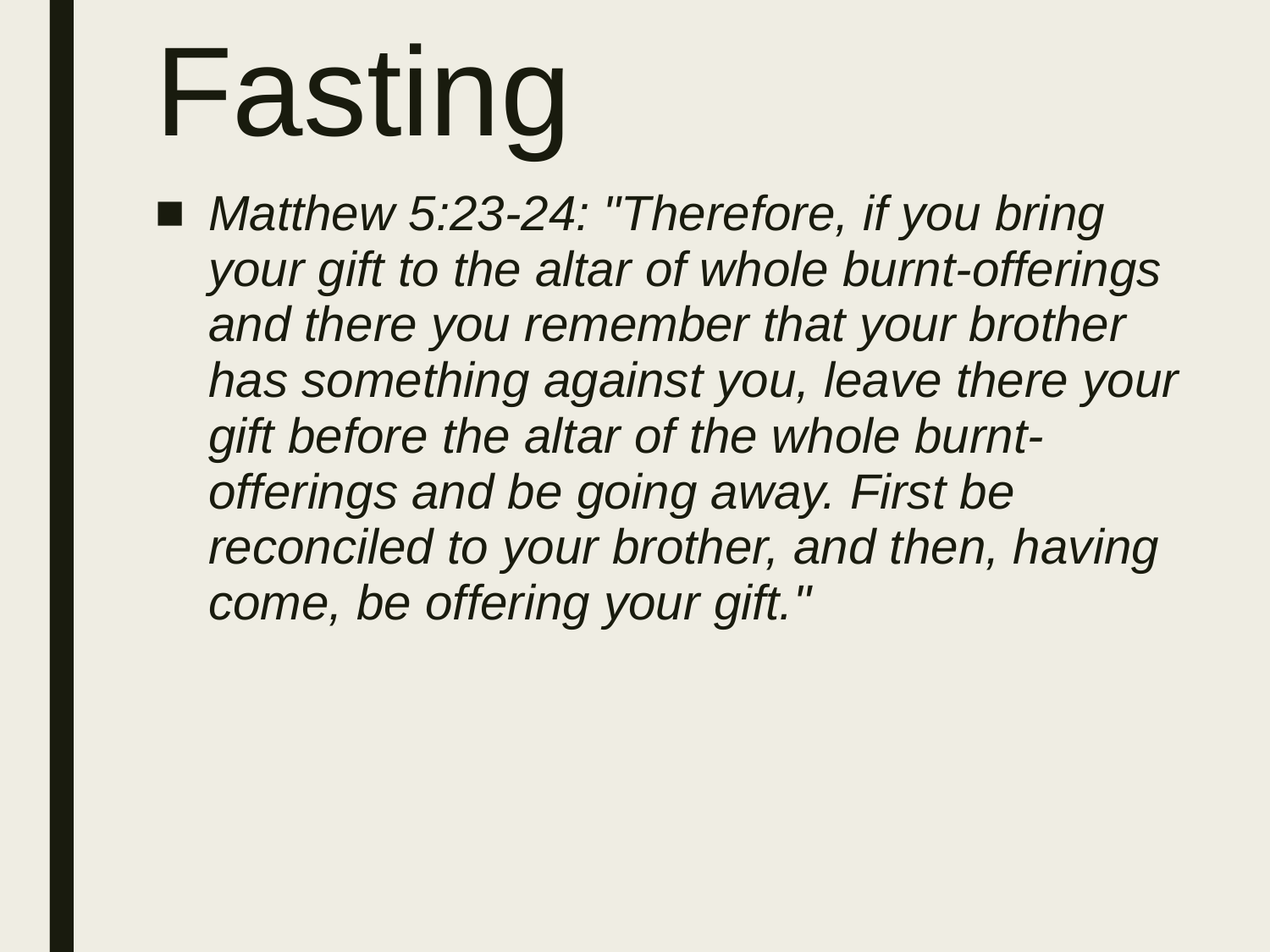

# Fasting
Matthew 5:23-24: "Therefore, if you bring your gift to the altar of whole burnt-offerings and there you remember that your brother has something against you, leave there your gift before the altar of the whole burnt-offerings and be going away. First be reconciled to your brother, and then, having come, be offering your gift."